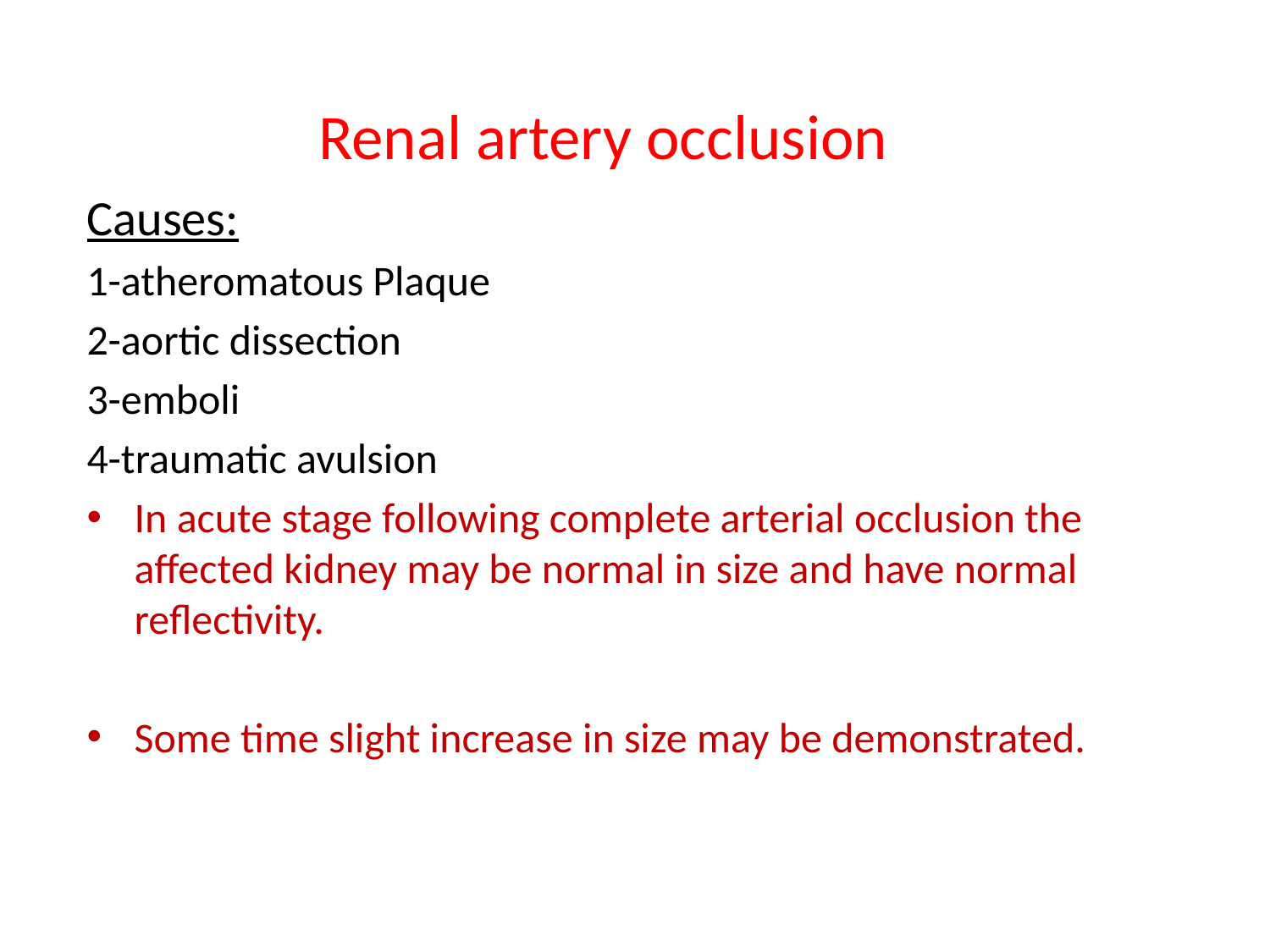

# Renal artery occlusion
Causes:
1-atheromatous Plaque
2-aortic dissection
3-emboli
4-traumatic avulsion
In acute stage following complete arterial occlusion the affected kidney may be normal in size and have normal reflectivity.

Some time slight increase in size may be demonstrated.